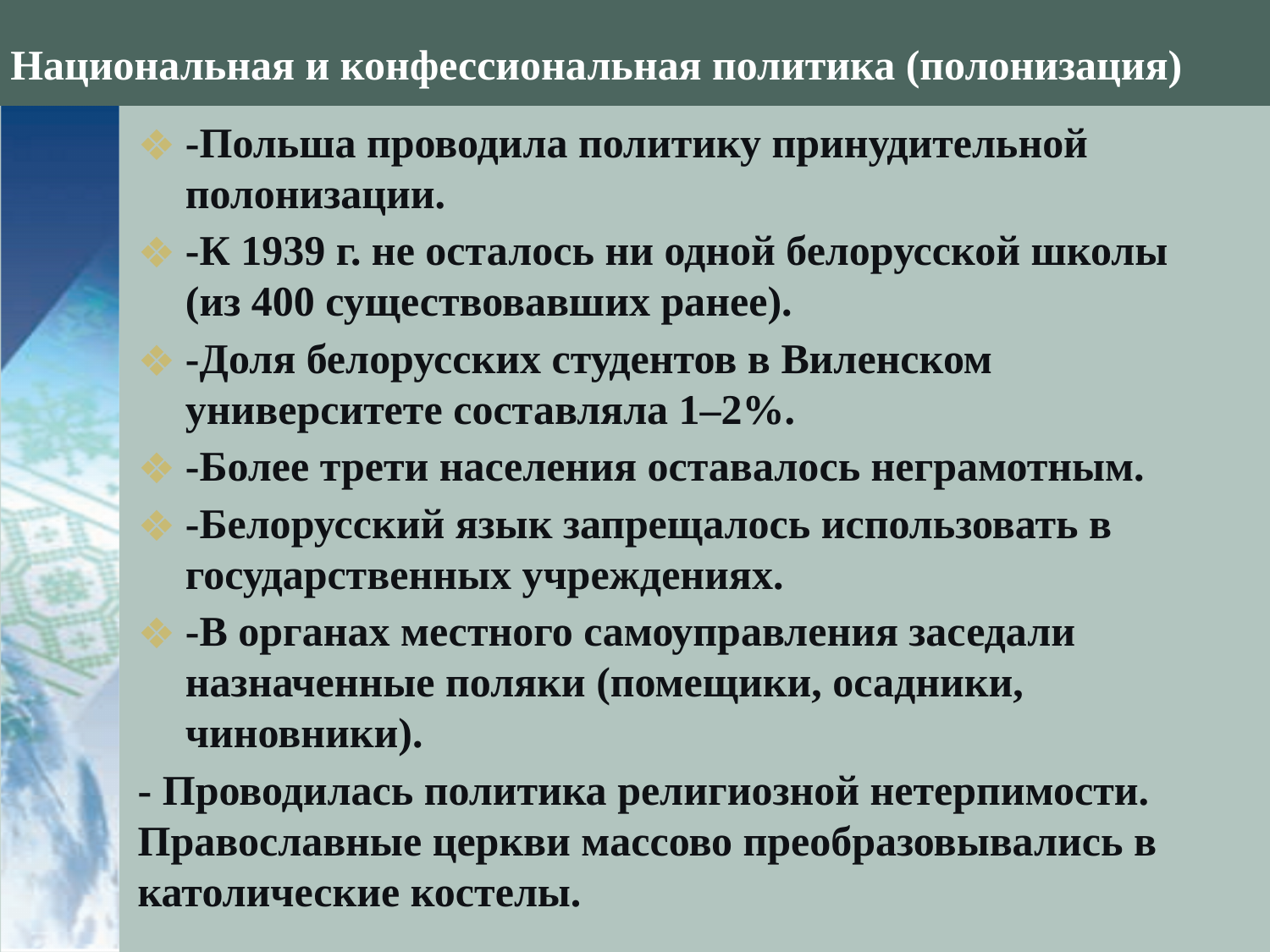

# Национальная и конфессиональная политика (полонизация)
-Польша проводила политику принудительной полонизации.
-К 1939 г. не осталось ни одной белорусской школы (из 400 существовавших ранее).
-Доля белорусских студентов в Виленском университете составляла 1–2%.
-Более трети населения оставалось неграмотным.
-Белорусский язык запрещалось использовать в государственных учреждениях.
-В органах местного самоуправления заседали назначенные поляки (помещики, осадники, чиновники).
- Проводилась политика религиозной нетерпимости. Православные церкви массово преобразовывались в католические костелы.